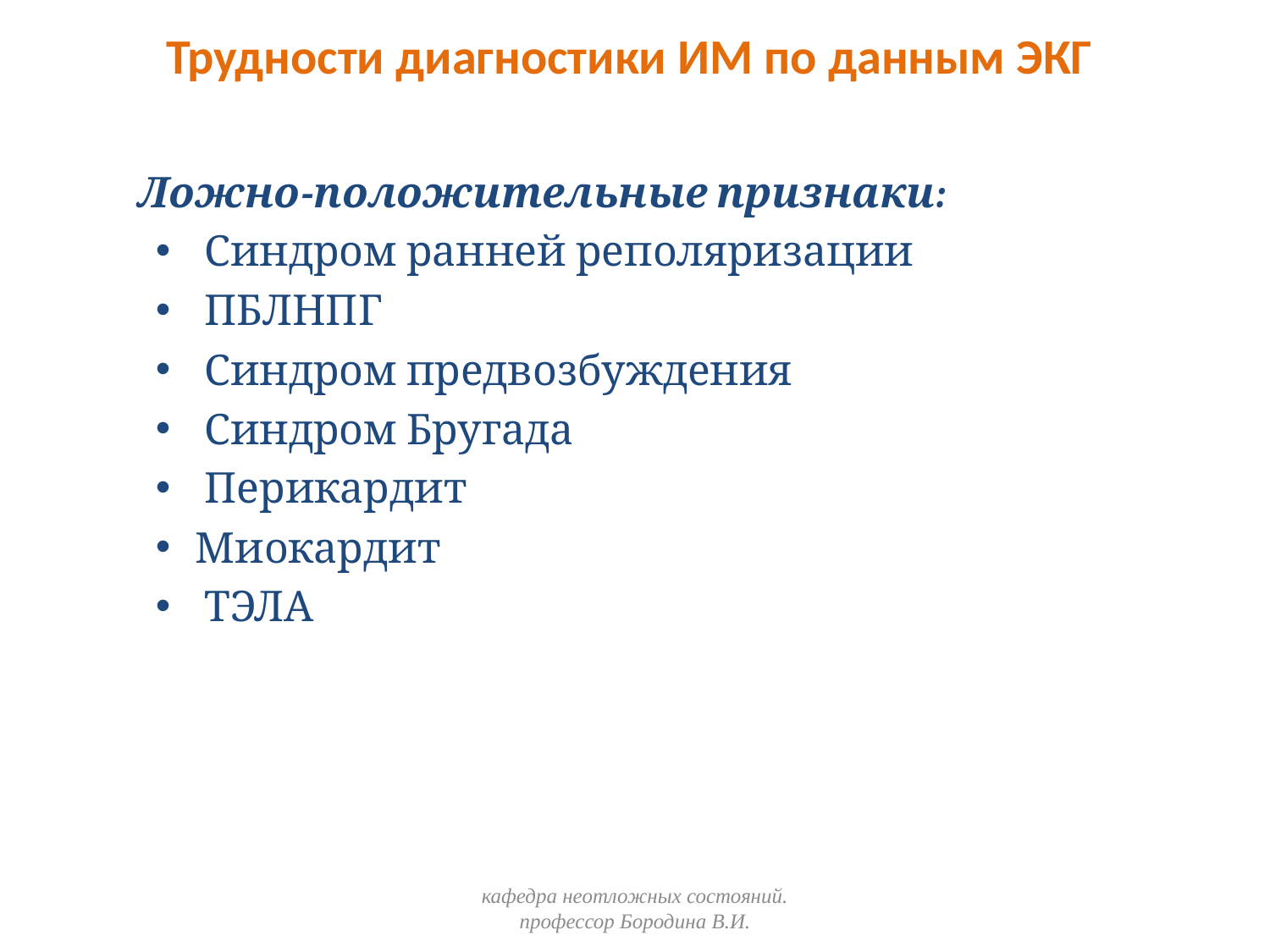

Трудности диагностики ИМ по данным ЭКГ
     Ложно-положительные признаки:
 Синдром ранней реполяризации
 ПБЛНПГ
 Синдром предвозбуждения
 Синдром Бругада
 Перикардит
Миокардит
 ТЭЛА
кафедра неотложных состояний. профессор Бородина В.И.